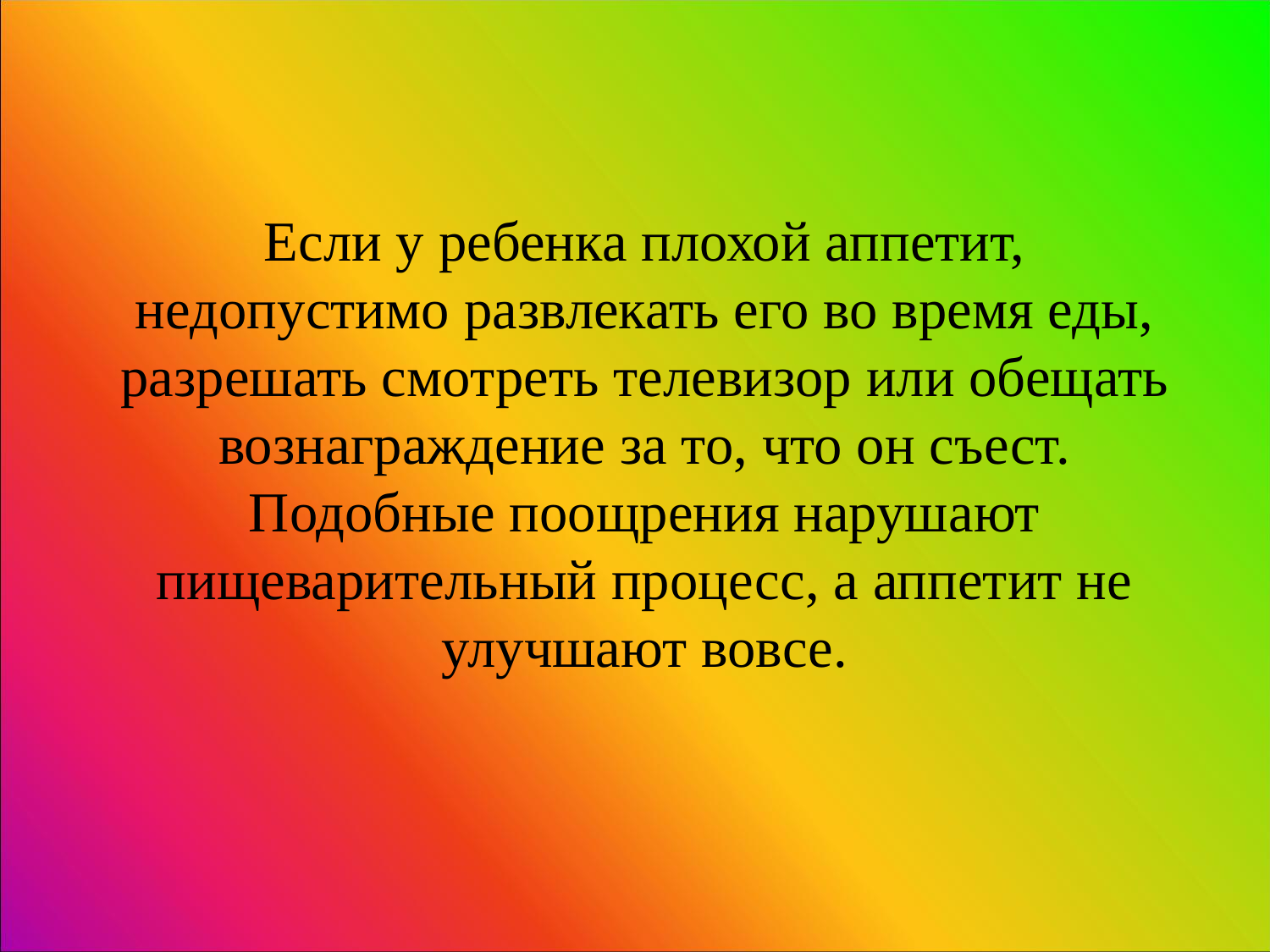

Если у ребенка плохой аппетит, недопустимо развлекать его во время еды, разрешать смотреть телевизор или обещать вознаграждение за то, что он съест. Подобные поощрения нарушают пищеварительный процесс, а аппетит не улучшают вовсе.